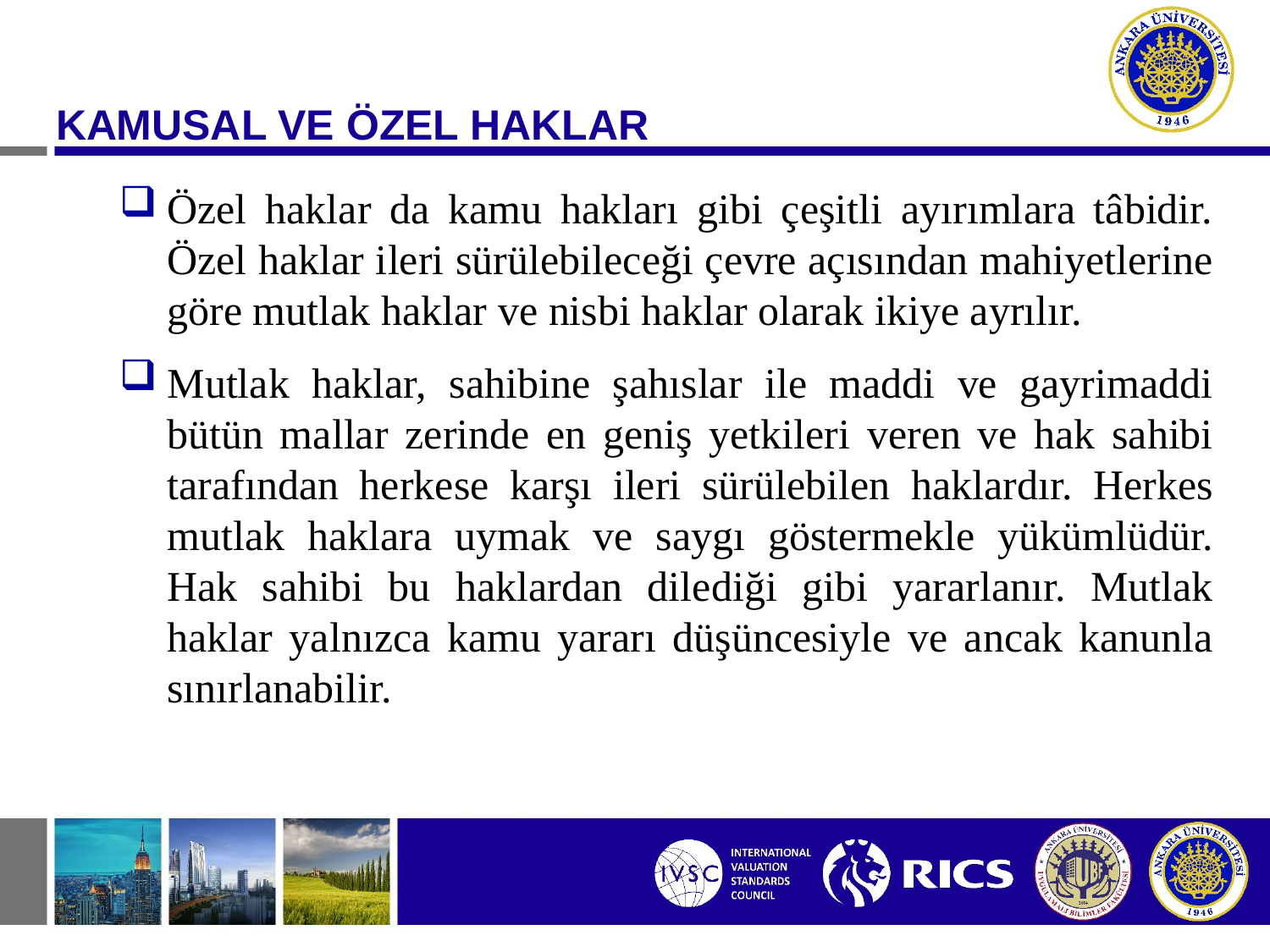

KAMUSAL VE ÖZEL HAKLAR
Özel haklar da kamu hakları gibi çeşitli ayırımlara tâbidir. Özel haklar ileri sürülebileceği çevre açısından mahiyetlerine göre mutlak haklar ve nisbi haklar olarak ikiye ayrılır.
Mutlak haklar, sahibine şahıslar ile maddi ve gayrimaddi bütün mallar zerinde en geniş yetkileri veren ve hak sahibi tarafından herkese karşı ileri sürülebilen haklardır. Herkes mutlak haklara uymak ve saygı göstermekle yükümlüdür. Hak sahibi bu haklardan dilediği gibi yararlanır. Mutlak haklar yalnızca kamu yararı düşüncesiyle ve ancak kanunla sınırlanabilir.